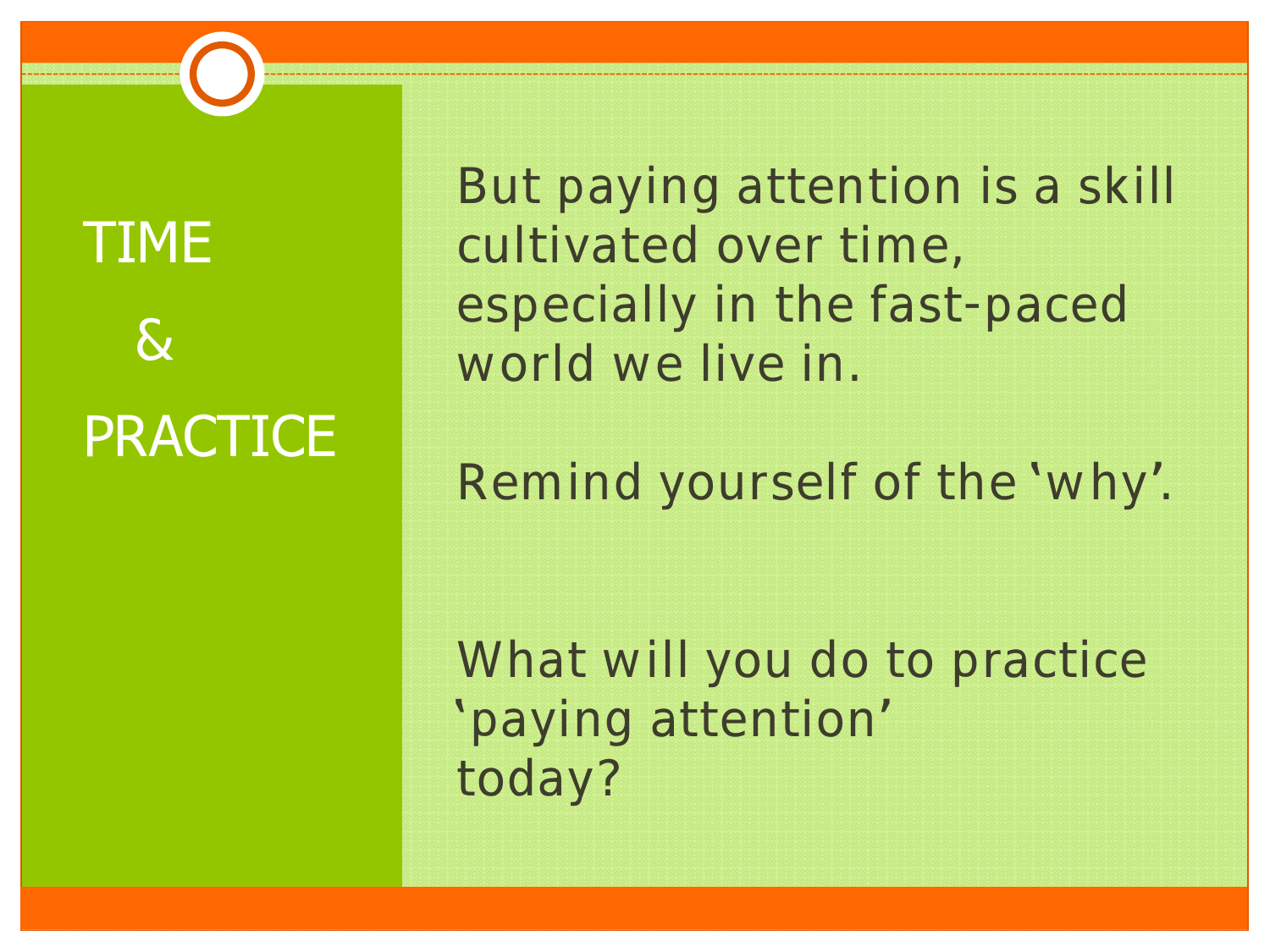

TIME
    &
 PRACTICE
# But paying attention is a skill cultivated over time, especially in the fast-paced world we live in. Remind yourself of the ‘why’. What will you do to practice ‘paying attention’ today?